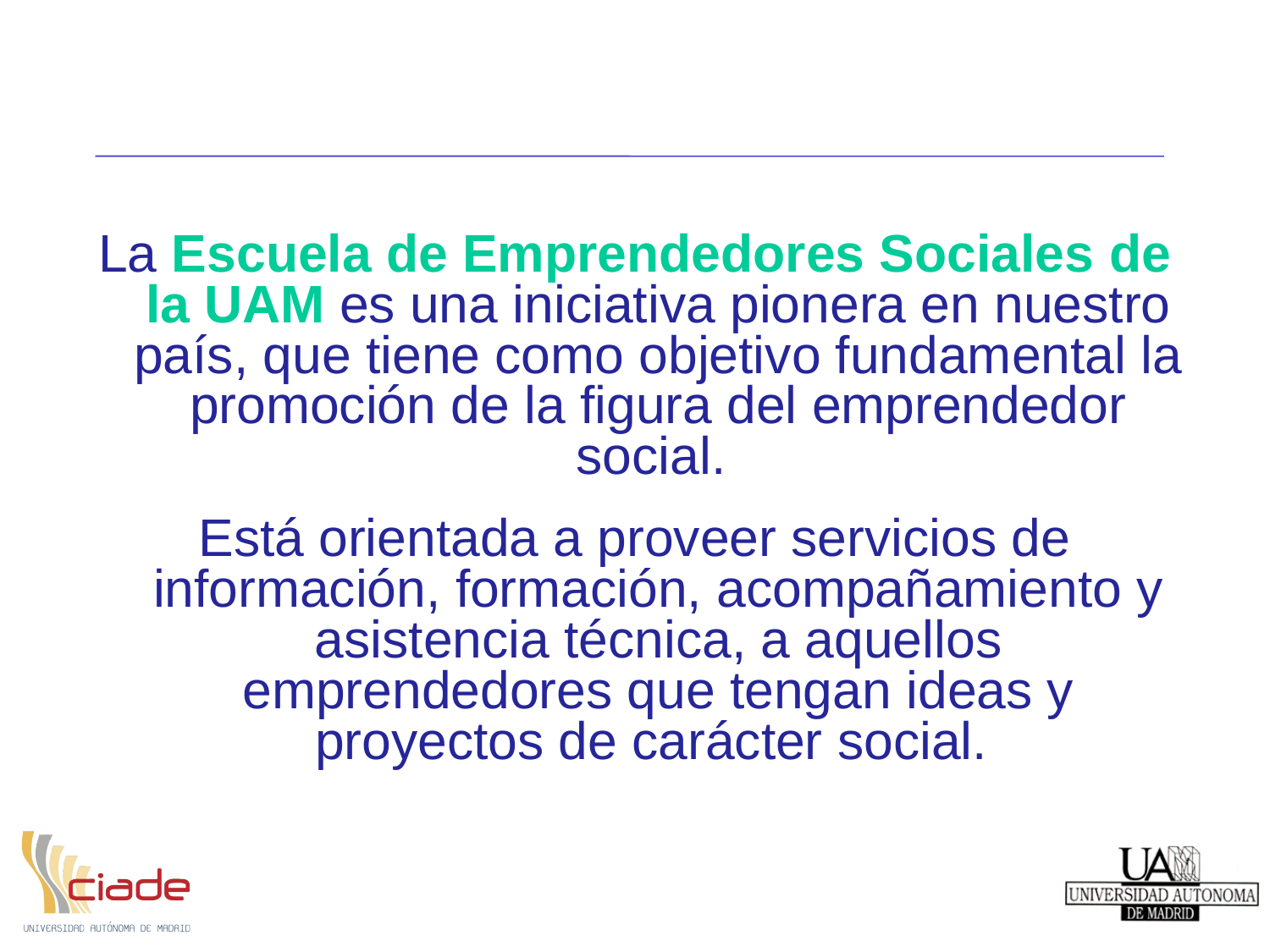

La Escuela de Emprendedores Sociales de la UAM es una iniciativa pionera en nuestro país, que tiene como objetivo fundamental la promoción de la figura del emprendedor social.

Está orientada a proveer servicios de información, formación, acompañamiento y asistencia técnica, a aquellos emprendedores que tengan ideas y proyectos de carácter social.